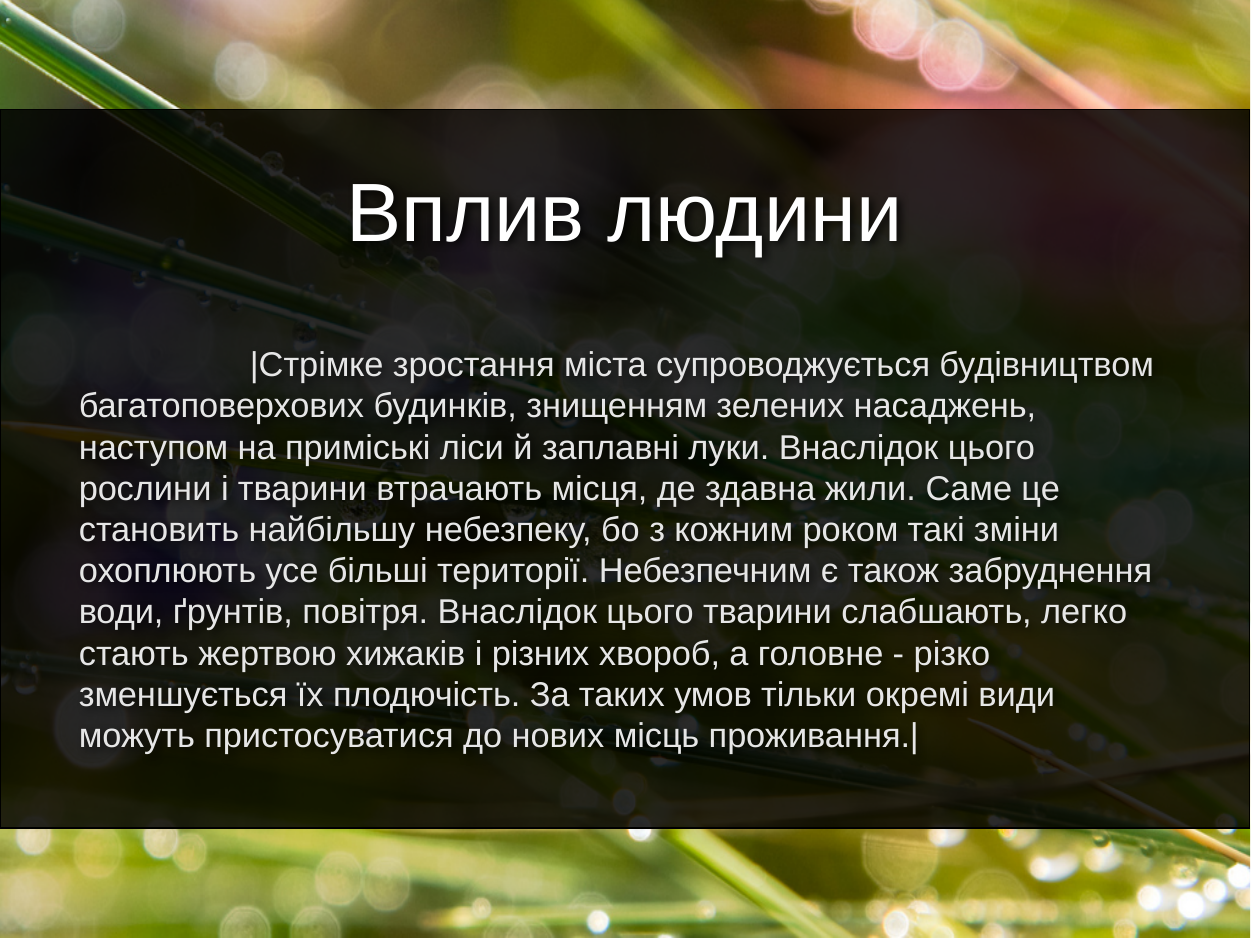

Вплив людини

                  |Стрімке зростання міста супроводжується будівництвом багатоповерхових будинків, знищенням зелених насаджень, наступом на приміські ліси й заплавні луки. Внаслідок цього рослини і тварини втрачають місця, де здавна жили. Саме це становить найбільшу небезпеку, бо з кожним роком такі зміни охоплюють усе більші території. Небезпечним є також забруднення води, ґрунтів, повітря. Внаслідок цього тварини слабшають, легко стають жертвою хижаків і різних хвороб, а головне - різко зменшується їх плодючість. За таких умов тільки окремі види можуть пристосуватися до нових місць проживання.|